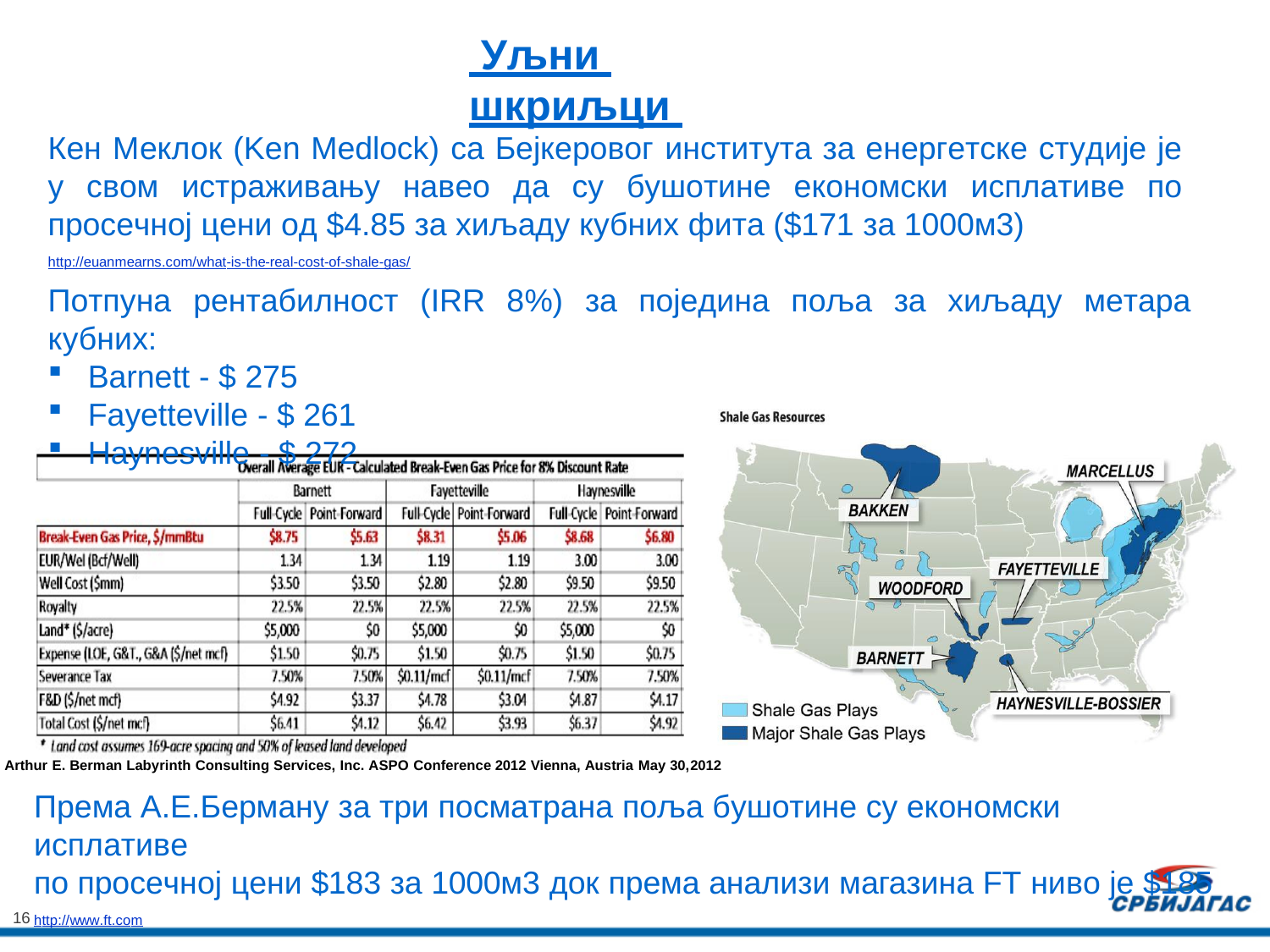

Уљни  шкриљци
Кен Меклок (Ken Medlock) са Бејкеровог института за енергетске студије је у свом истраживању навео да су бушотине економски исплативе по просечној цени од $4.85 за хиљаду кубних фита ($171 за 1000м3)

http://euanmearns.com/what-is-the-real-cost-of-shale-gas/

Потпуна рентабилност (IRR 8%) за поједина поља за хиљаду метара кубних:
Barnett - $ 275
Fayetteville - $ 261
Haynesville - $ 272

Arthur E. Berman Labyrinth Consulting Services, Inc. ASPO Conference 2012 Vienna, Austria May 30,

Према А.Е.Берману за три посматрана поља бушотине су економски исплативе
по просечној цени $183 за 1000м3 док према анализи магазина FT ниво је $185

http://www.ft.com
2012
16